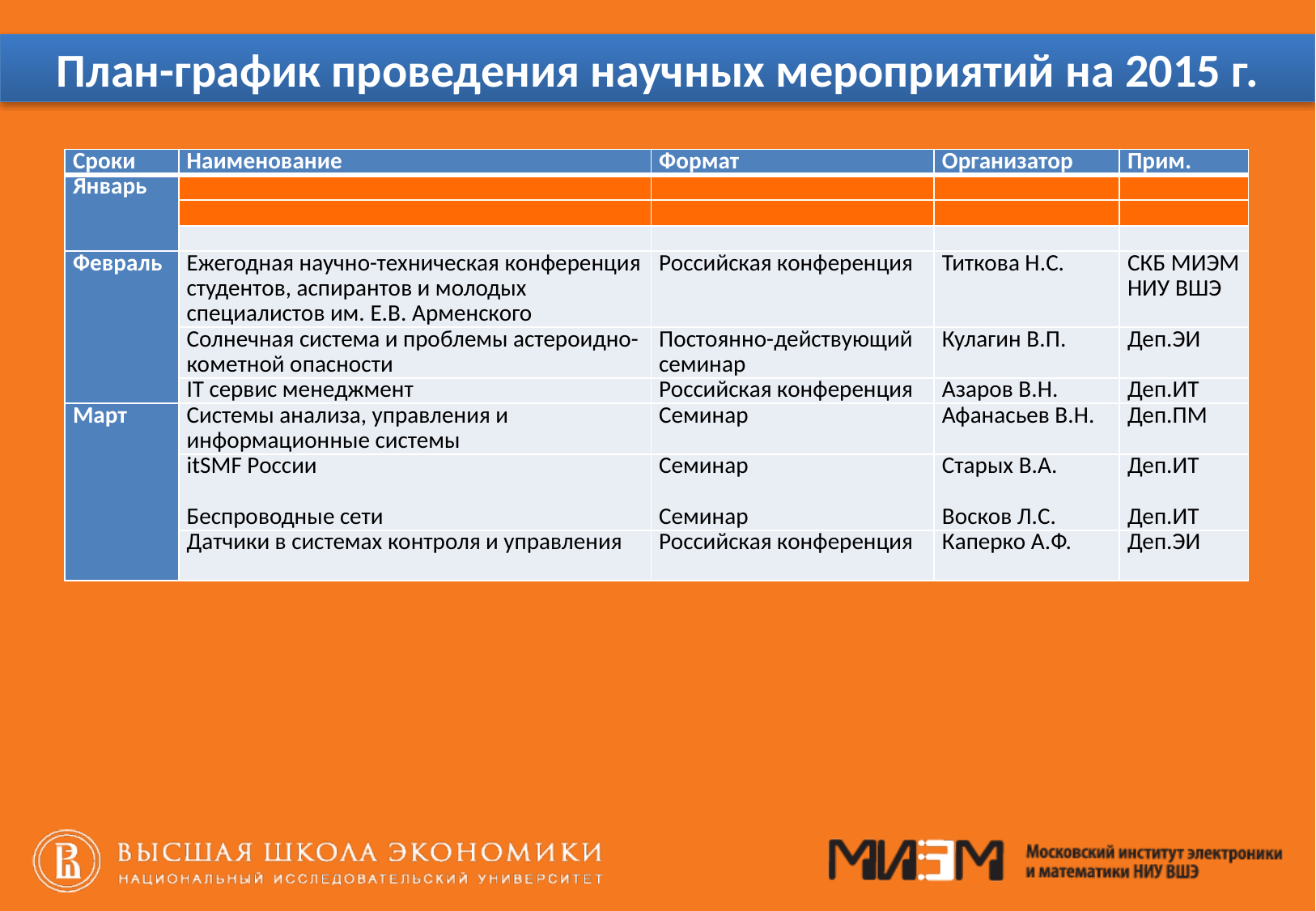

# План-график проведения научных мероприятий на 2015 г.
| Сроки | Наименование | Формат | Организатор | Прим. |
| --- | --- | --- | --- | --- |
| Январь |  |  |  |  |
|  |  |  |  |  |
|  |  |  |  |  |
| Февраль | Ежегодная научно-техническая конференция студентов, аспирантов и молодых специалистов им. Е.В. Арменского | Российская конференция | Титкова Н.С. | СКБ МИЭМ НИУ ВШЭ |
|  | Солнечная система и проблемы астероидно-кометной опасности | Постоянно-действующий семинар | Кулагин В.П. | Деп.ЭИ |
|  | IT сервис менеджмент | Российская конференция | Азаров В.Н. | Деп.ИТ |
| Март | Системы анализа, управления и информационные системы | Семинар | Афанасьев В.Н. | Деп.ПМ |
|  | itSMF России Беспроводные сети | Семинар Семинар | Старых В.А. Восков Л.С. | Деп.ИТ Деп.ИТ |
|  | Датчики в системах контроля и управления | Российская конференция | Каперко А.Ф. | Деп.ЭИ |